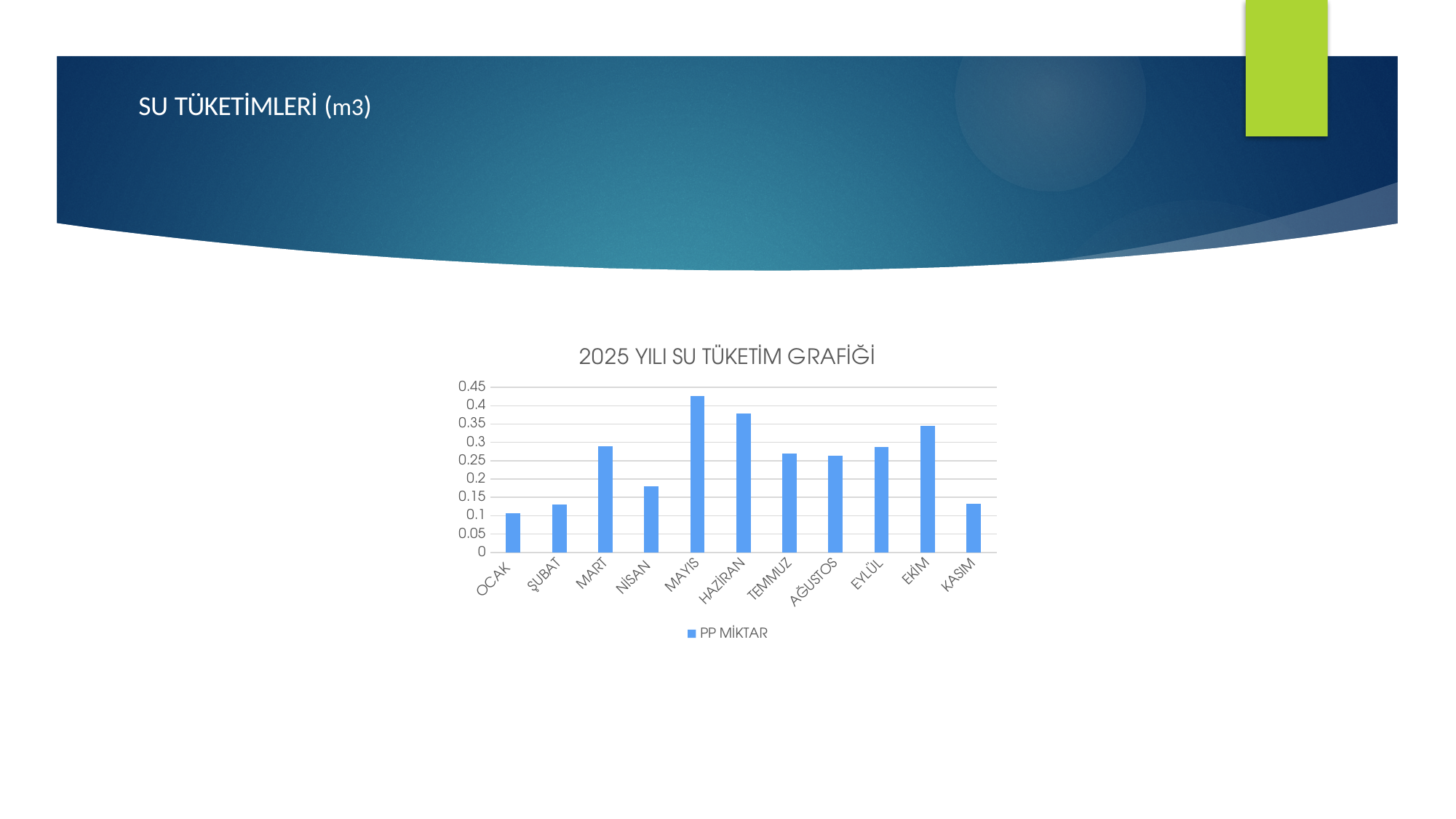

SU TÜKETİMLERİ (m3)

### Chart: 2025 YILI SU TÜKETİM GRAFİĞİ

| Category | PP MİKTAR |
|---|---|
| OCAK   | 0.10599078341013825 |
| ŞUBAT | 0.13023255813953488 |
| MART | 0.29004329004329005 |
| NİSAN  | 0.1806853582554517 |
| MAYIS | 0.42610837438423643 |
| HAZİRAN | 0.3795243019648397 |
| TEMMUZ | 0.2705389848246991 |
| AĞUSTOS | 0.2630194634402946 |
| EYLÜL | 0.2869924294562973 |
| EKİM | 0.3457364341085271 |
| KASIM | 0.13333333333333333 |